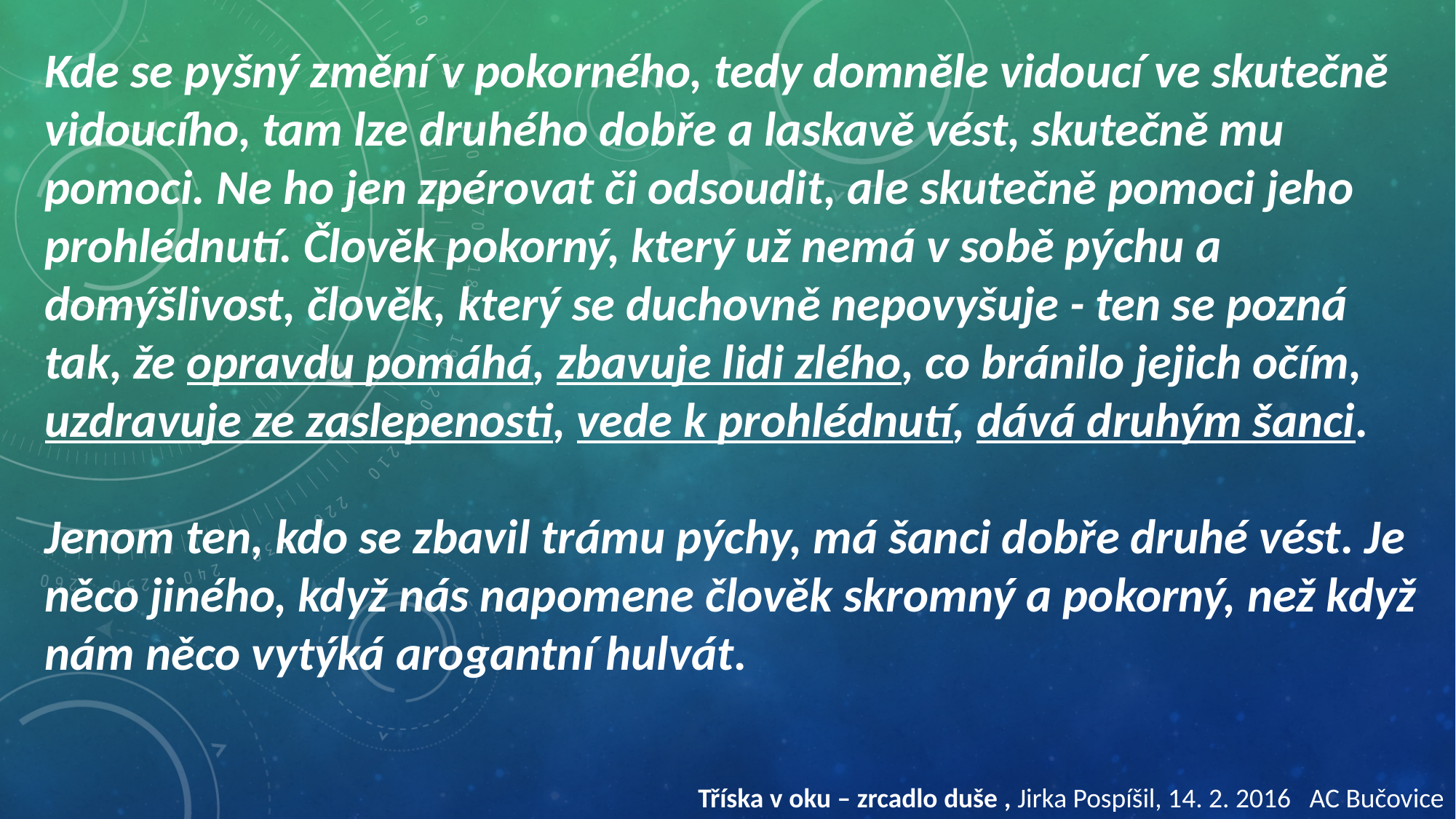

Kde se pyšný změní v pokorného, tedy domněle vidoucí ve skutečně vidoucího, tam lze druhého dobře a laskavě vést, skutečně mu pomoci. Ne ho jen zpérovat či odsoudit, ale skutečně pomoci jeho prohlédnutí. Člověk pokorný, který už nemá v sobě pýchu a domýšlivost, člověk, který se duchovně nepovyšuje - ten se pozná tak, že opravdu pomáhá, zbavuje lidi zlého, co bránilo jejich očím, uzdravuje ze zaslepenosti, vede k prohlédnutí, dává druhým šanci.

Jenom ten, kdo se zbavil trámu pýchy, má šanci dobře druhé vést. Je něco jiného, když nás napomene člověk skromný a pokorný, než když nám něco vytýká arogantní hulvát.

Tříska v oku – zrcadlo duše , Jirka Pospíšil, 14. 2. 2016   AC Bučovice